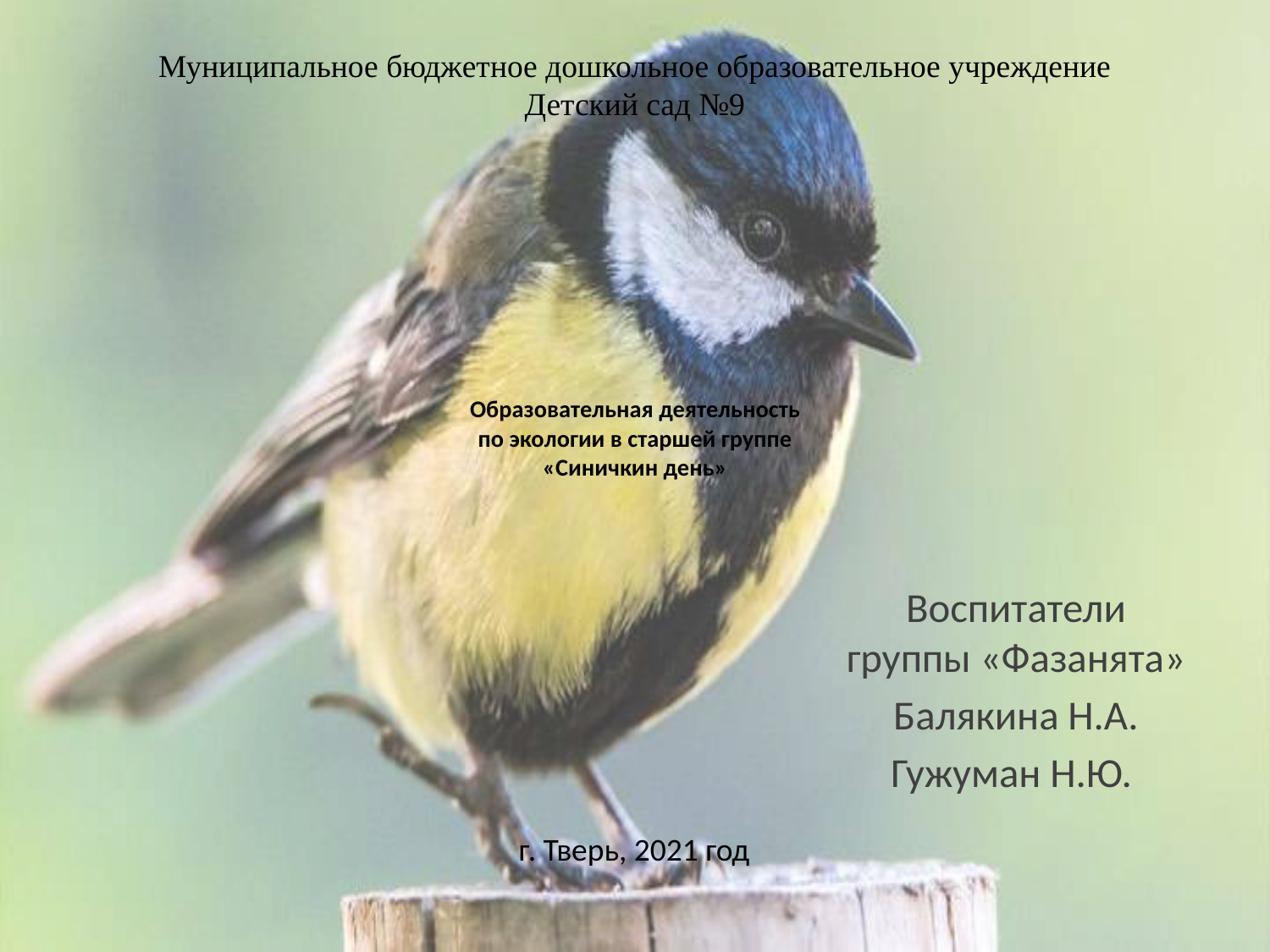

Муниципальное бюджетное дошкольное образовательное учреждение
Детский сад №9

# Образовательная деятельность по экологии в старшей группе «Синичкин день»
Воспитатели группы «Фазанята»
Балякина Н.А.
Гужуман Н.Ю.

г. Тверь, 2021 год